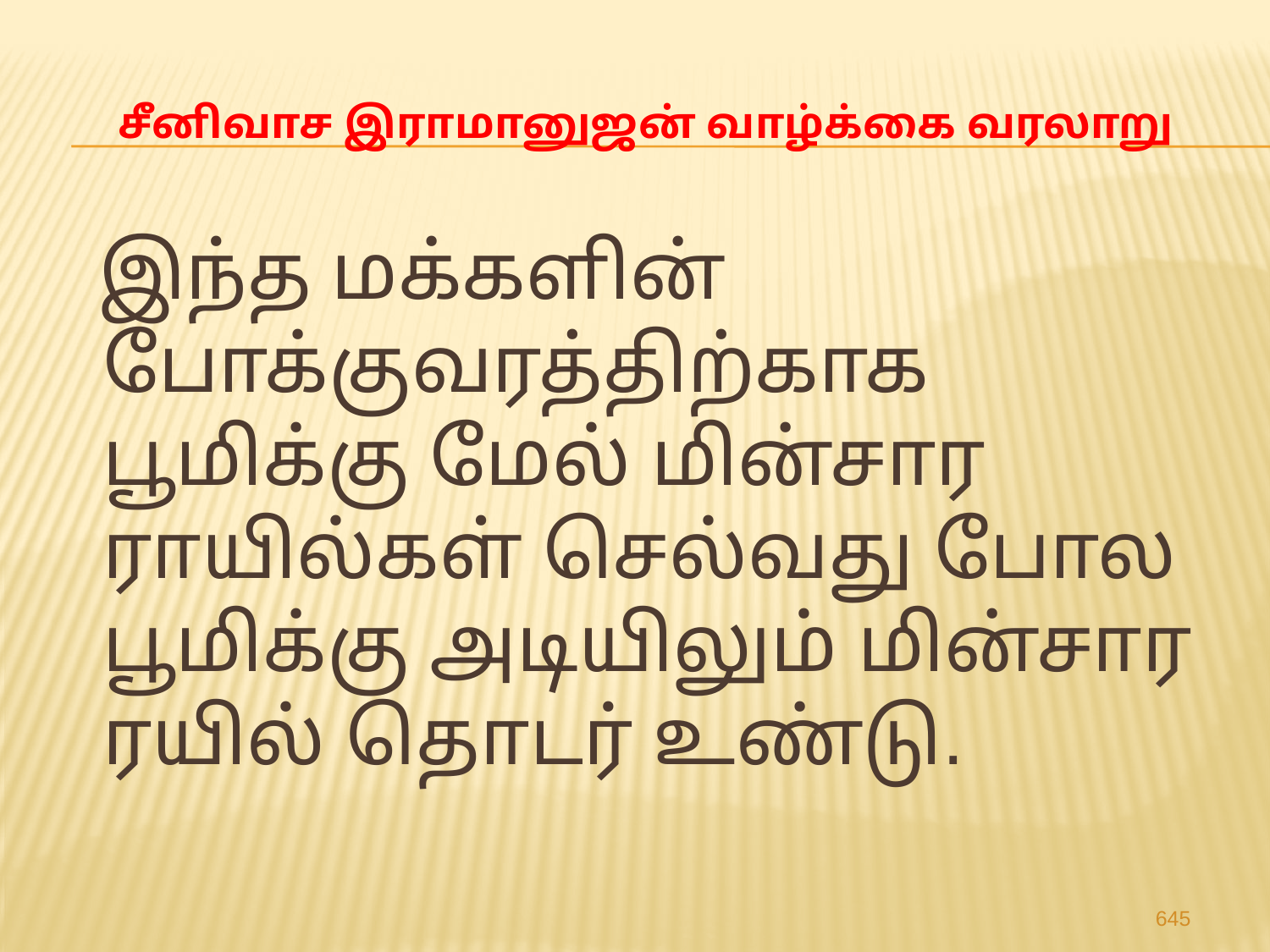

# சீனிவாச இராமானுஜன் வாழ்க்கை வரலாறு
   இந்த மக்களின் போக்குவரத்திற்காக பூமிக்கு மேல் மின்சார ராயில்கள் செல்வது போல பூமிக்கு அடியிலும் மின்சார ரயில் தொடர் உண்டு.

645